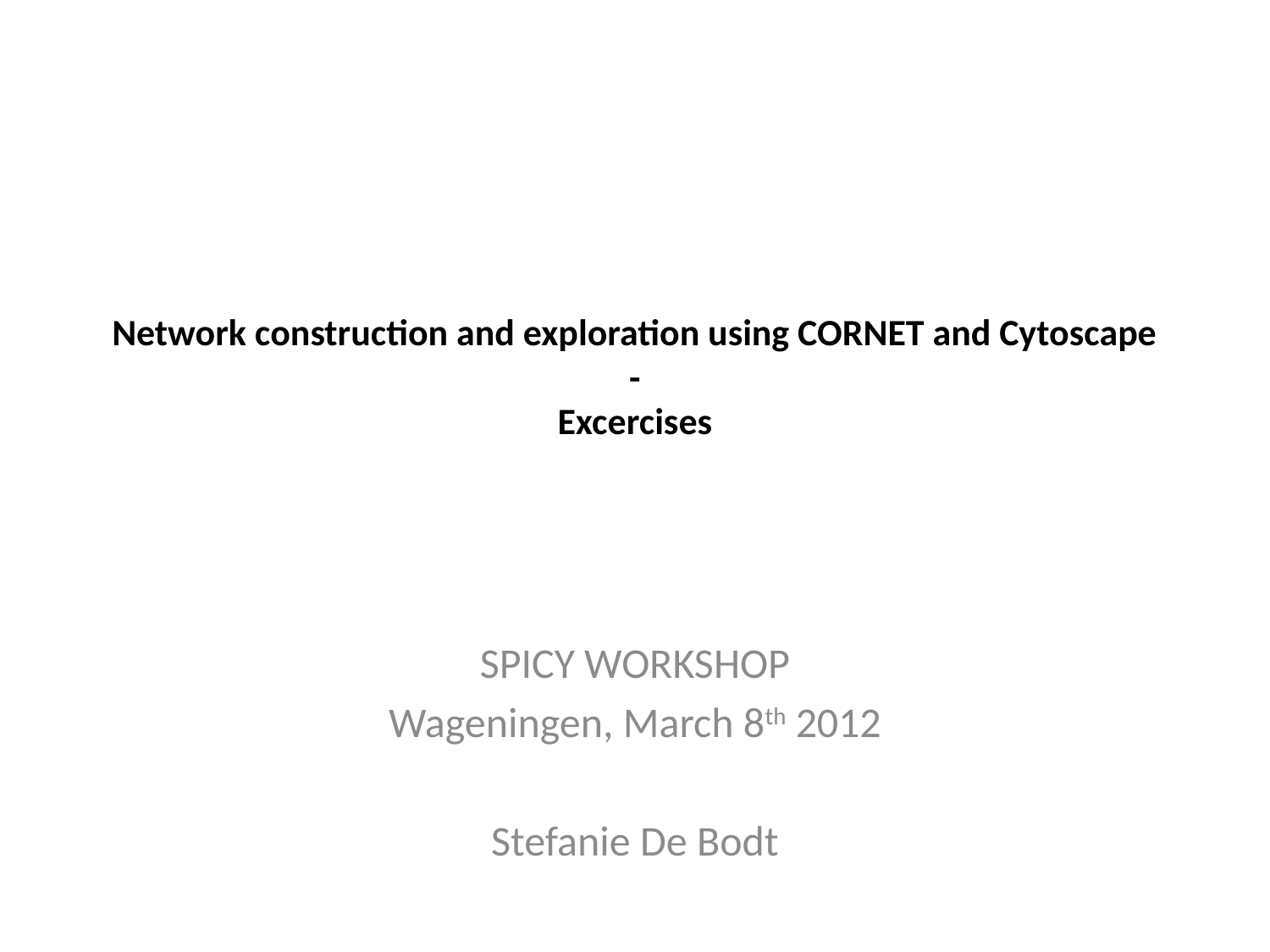

# Network construction and exploration using CORNET and Cytoscape - Excercises
SPICY WORKSHOP
Wageningen, March 8th 2012

Stefanie De Bodt